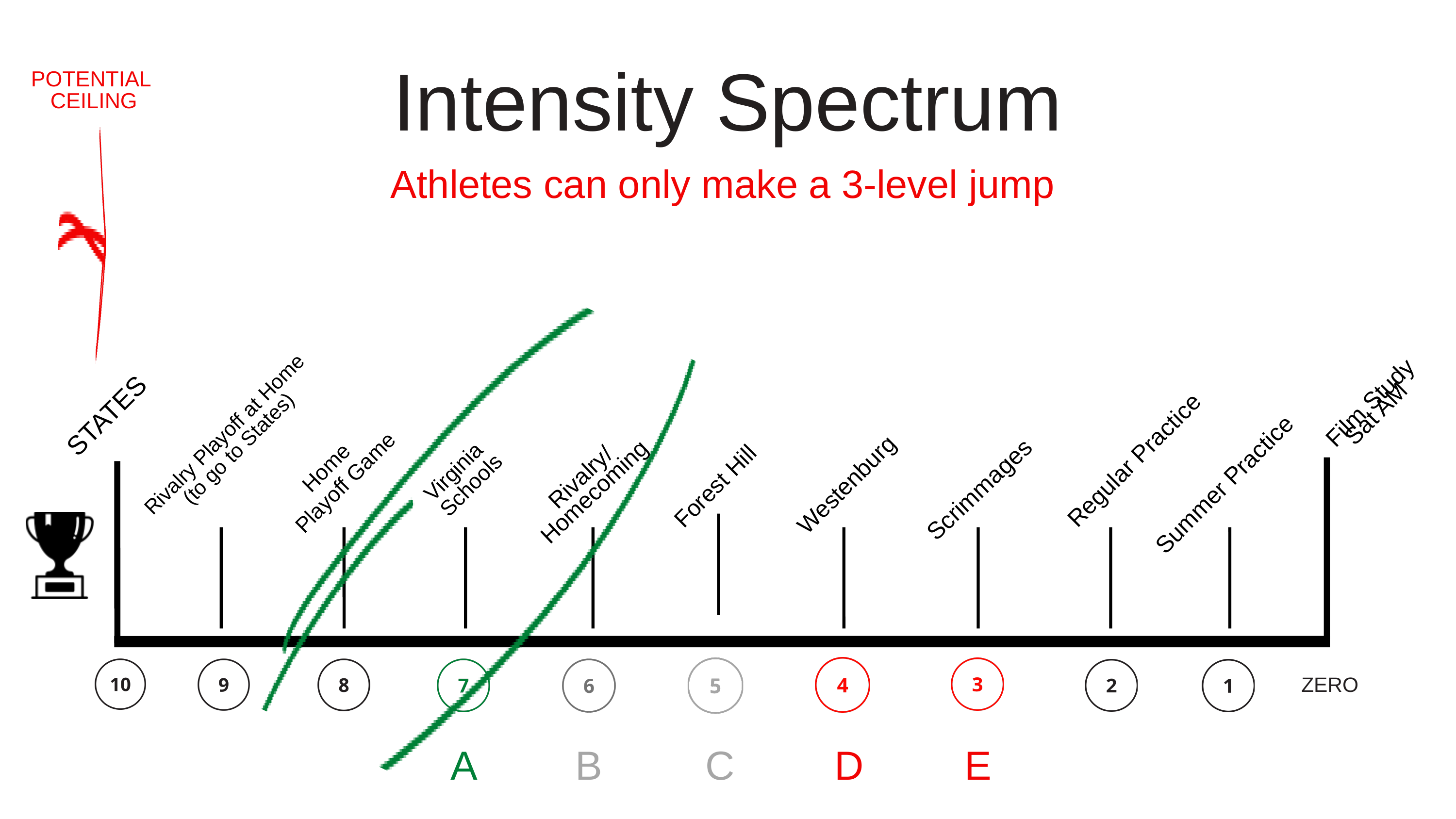

Intensity Spectrum
POTENTIAL
CEILING
Athletes can only make a 3-level jump

Film Study
Sat AM

STATES
Rivalry Playoff at Home
(to go to States)
Regular Practice
Home
Playoff Game
Virginia
Schools

Summer Practice
Westenburg
Rivalry/
Homecoming
Forest Hill
Scrimmages

ZERO
A
B
C
D
E